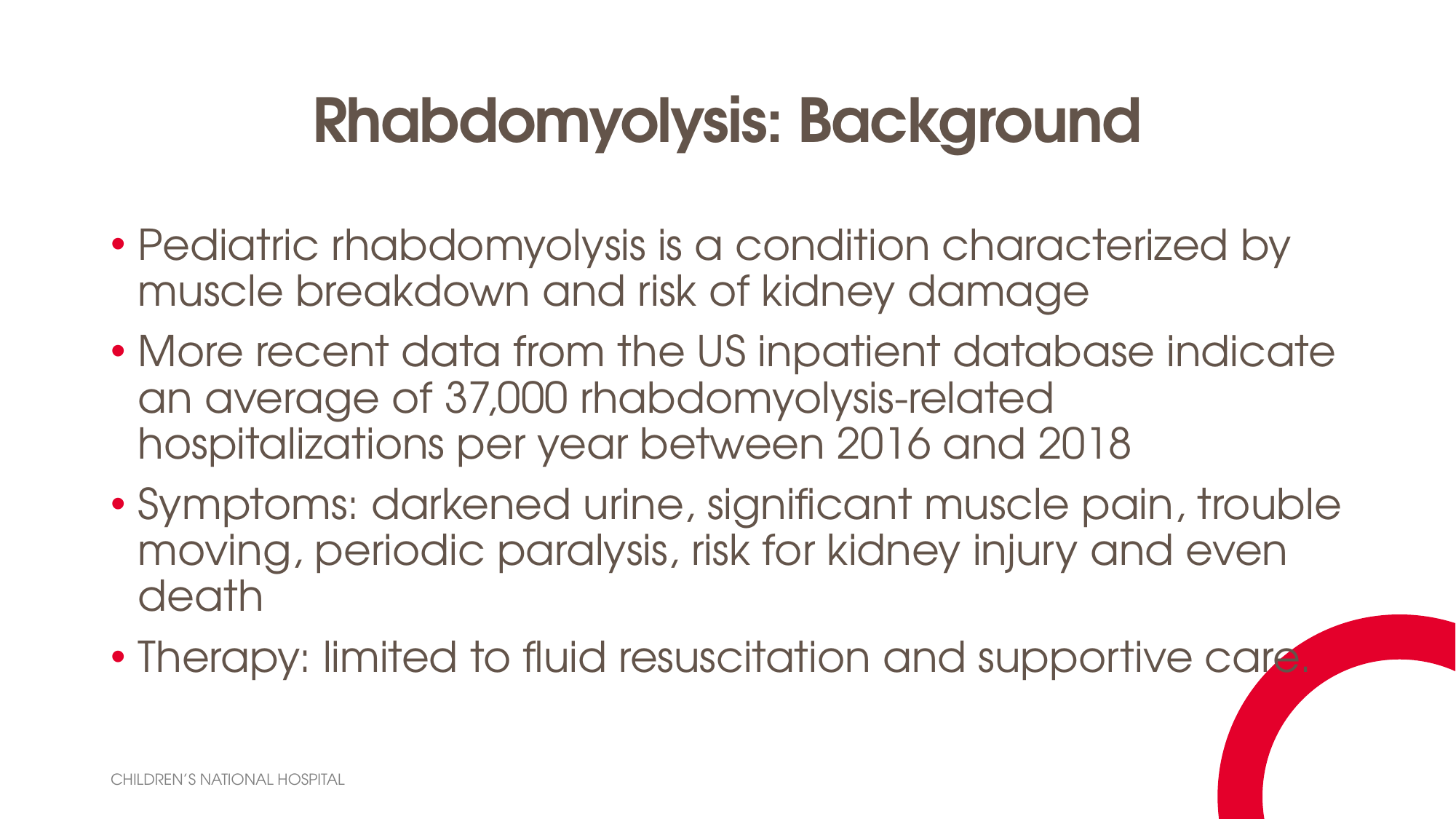

# Rhabdomyolysis: Background
Pediatric rhabdomyolysis is a condition characterized by muscle breakdown and risk of kidney damage
More recent data from the US inpatient database indicate an average of 37,000 rhabdomyolysis-related hospitalizations per year between 2016 and 2018
Symptoms: darkened urine, significant muscle pain, trouble moving, periodic paralysis, risk for kidney injury and even death
Therapy: limited to fluid resuscitation and supportive care.